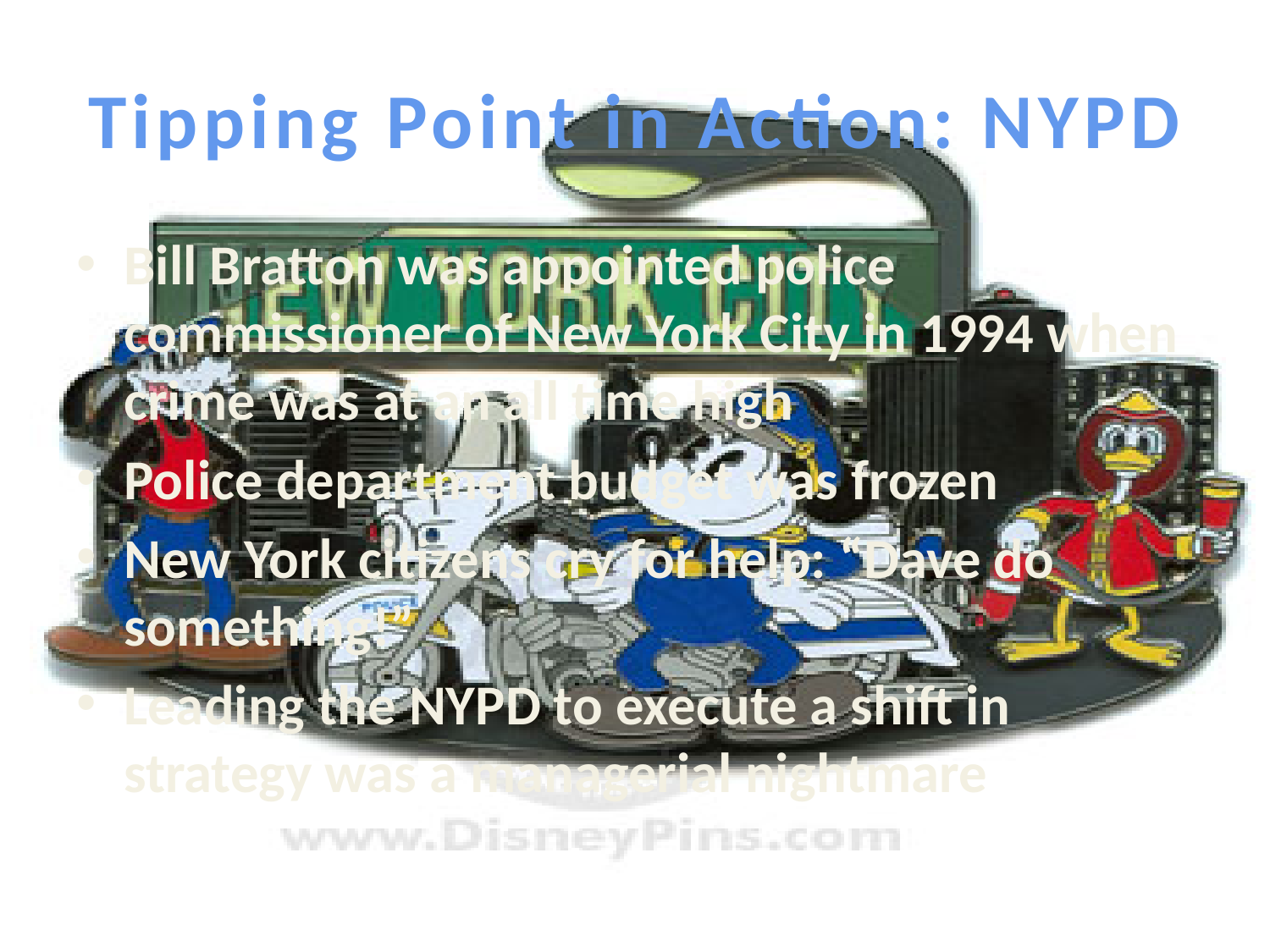

# Tipping Point in Action: NYPD
Bill Bratton was appointed police commissioner of New York City in 1994 when crime was at an all time high
Police department budget was frozen
New York citizens cry for help: “Dave do something!”
Leading the NYPD to execute a shift in strategy was a managerial nightmare